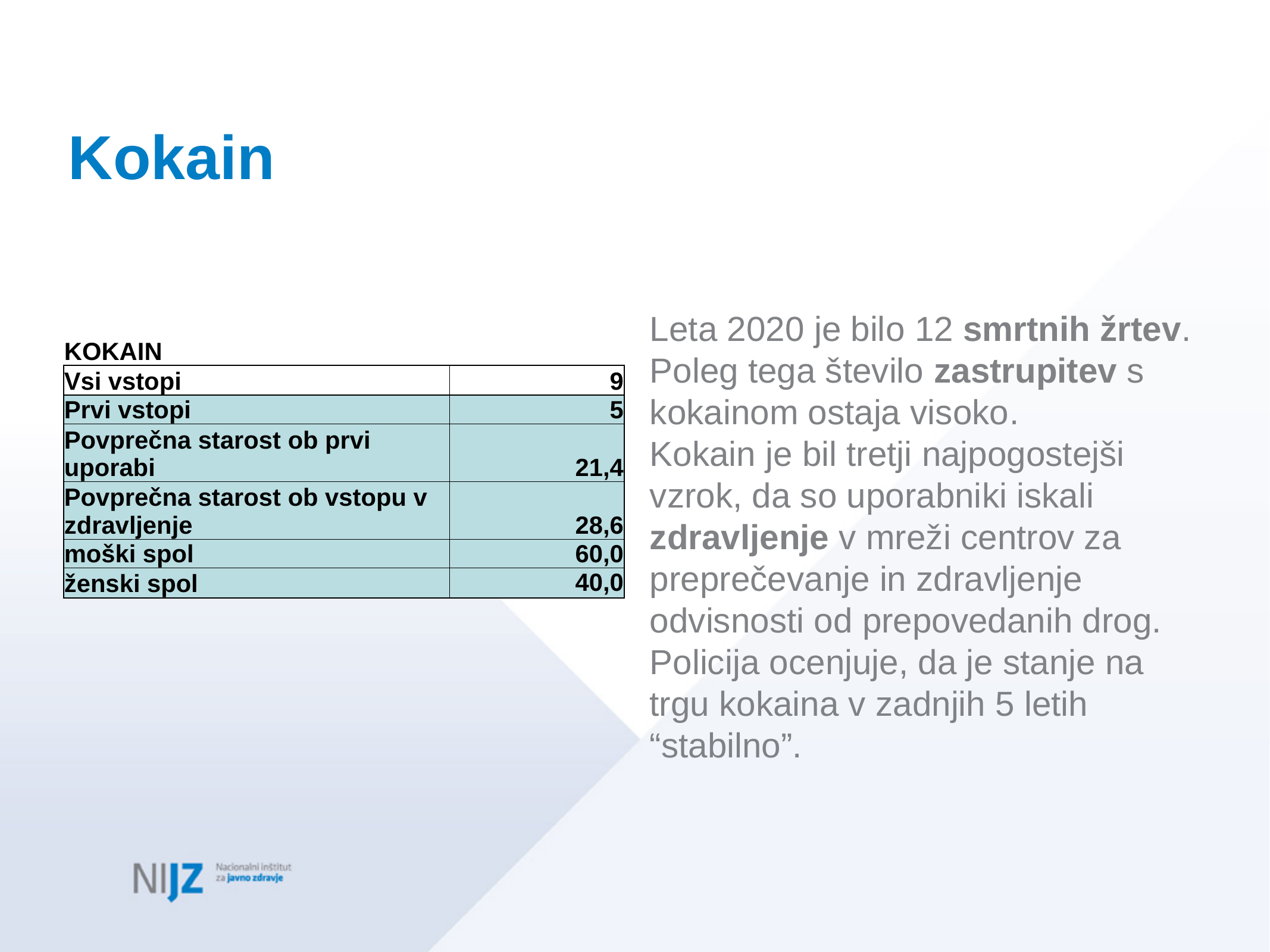

# Kokain

Leta 2020 je bilo 12 smrtnih žrtev.
Poleg tega število zastrupitev s kokainom ostaja visoko.
Kokain je bil tretji najpogostejši vzrok, da so uporabniki iskali zdravljenje v mreži centrov za preprečevanje in zdravljenje odvisnosti od prepovedanih drog.
Policija ocenjuje, da je stanje na trgu kokaina v zadnjih 5 letih “stabilno”.

| KOKAIN |  |
| --- | --- |
| Vsi vstopi | 9 |
| Prvi vstopi | 5 |
| Povprečna starost ob prvi uporabi | 21,4 |
| Povprečna starost ob vstopu v zdravljenje | 28,6 |
| moški spol | 60,0 |
| ženski spol | 40,0 |